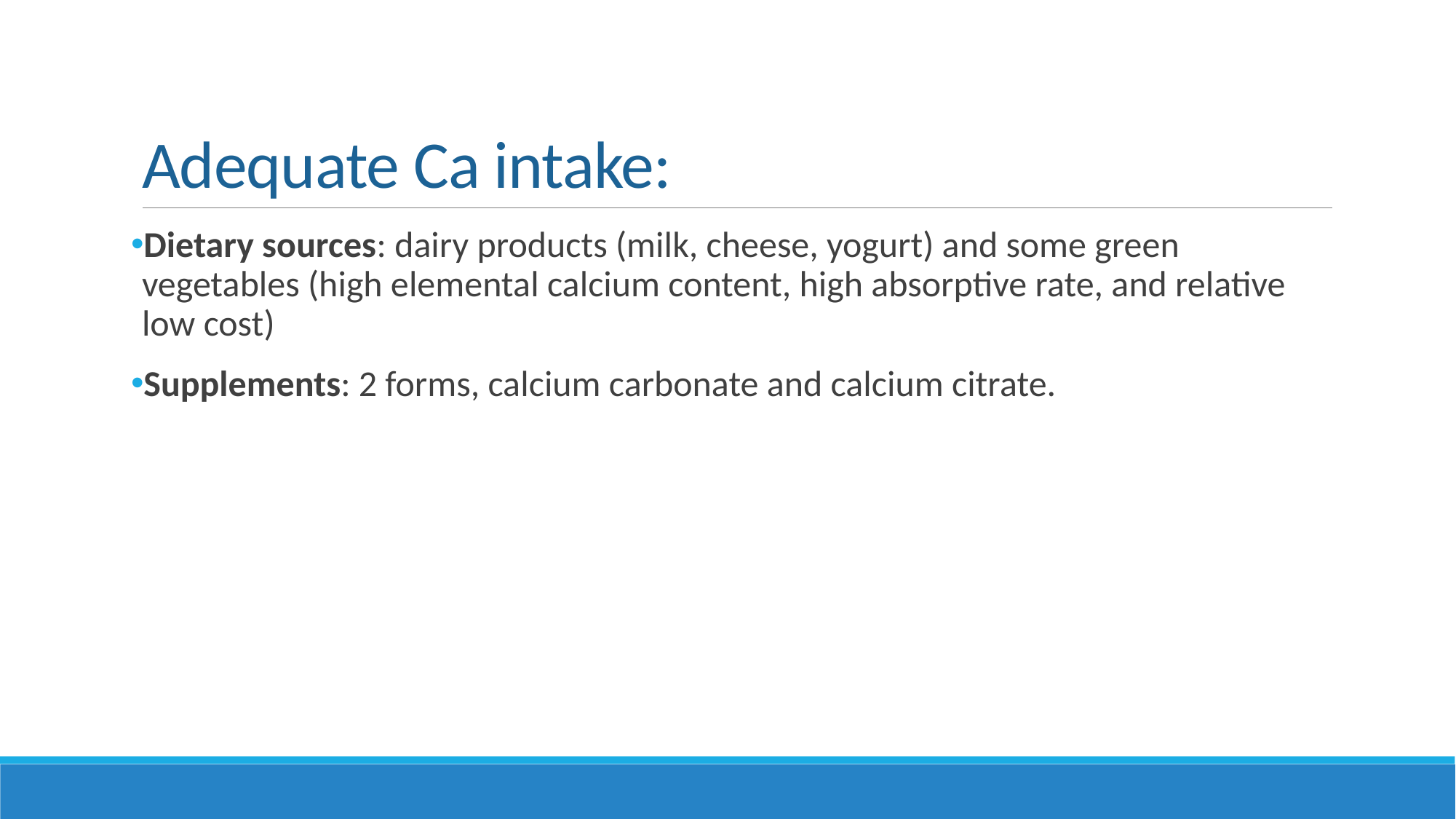

# Adequate Ca intake:
Dietary sources: dairy products (milk, cheese, yogurt) and some green vegetables (high elemental calcium content, high absorptive rate, and relative low cost)
Supplements: 2 forms, calcium carbonate and calcium citrate.